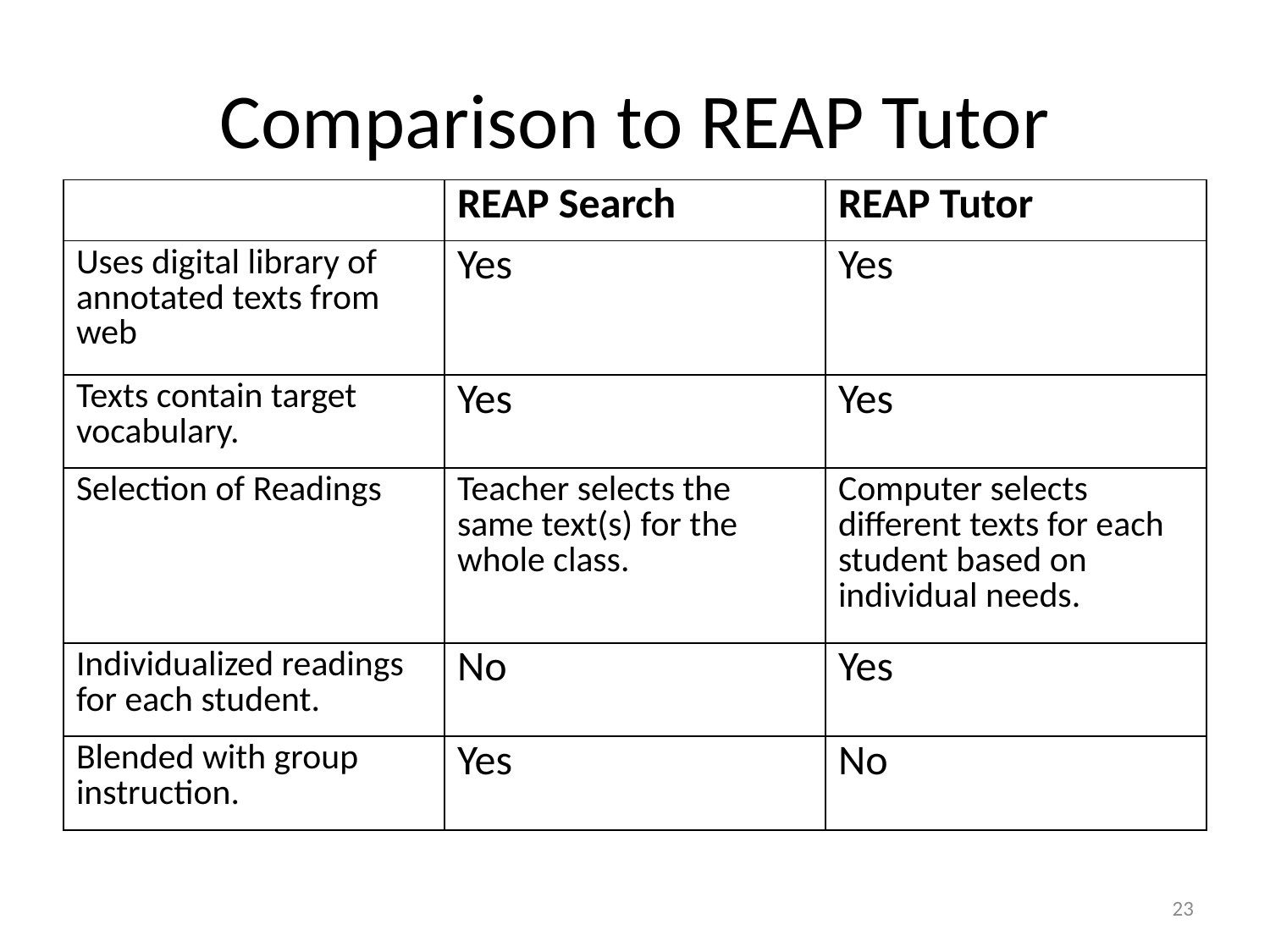

# Comparison to REAP Tutor
|  | REAP Search | REAP Tutor |
| --- | --- | --- |
| Uses digital library of annotated texts from web | Yes | Yes |
| Texts contain target vocabulary. | Yes | Yes |
| Selection of Readings | Teacher selects the same text(s) for the whole class. | Computer selects different texts for each student based on individual needs. |
| Individualized readings for each student. | No | Yes |
| Blended with group instruction. | Yes | No |
23